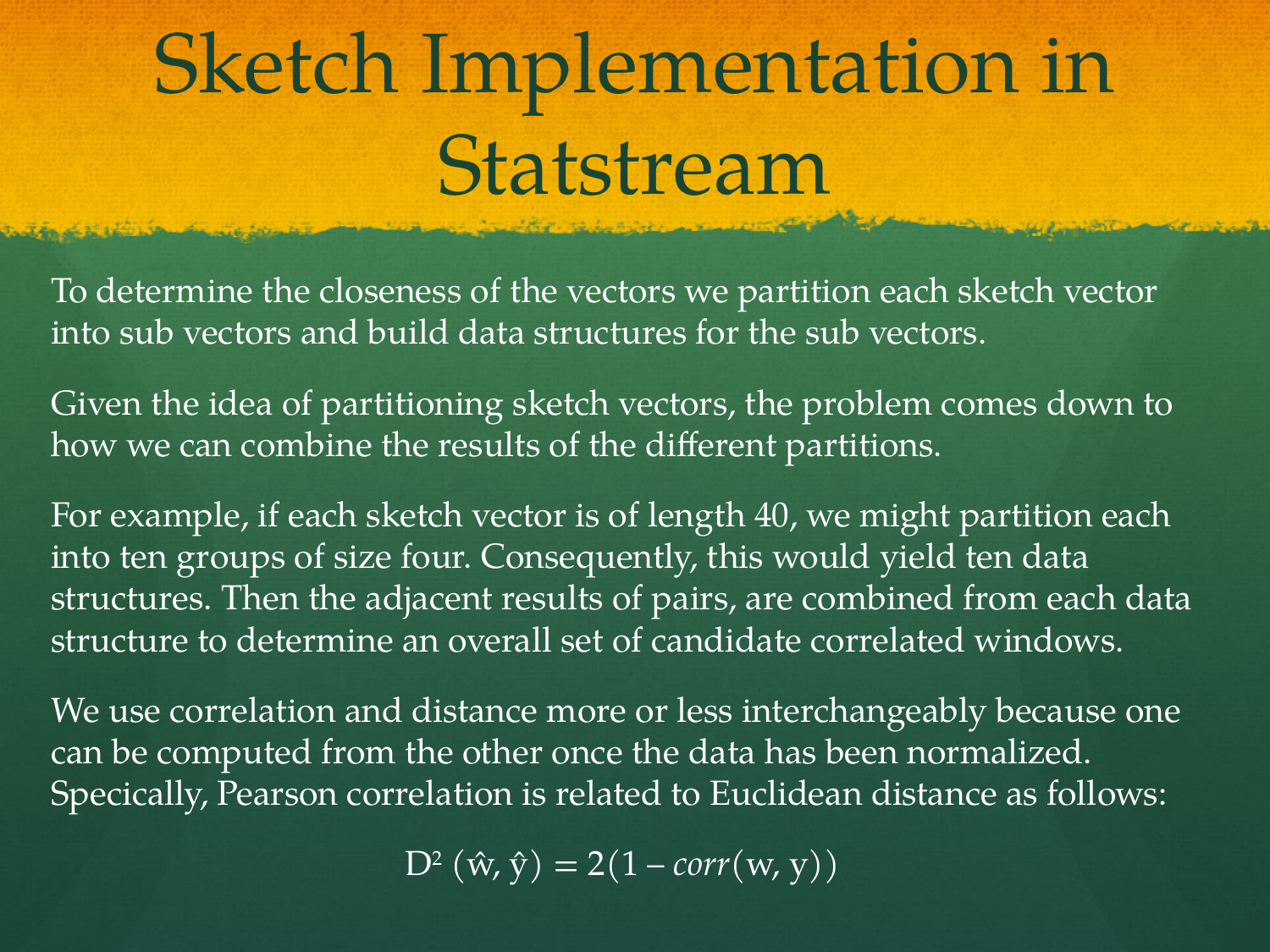

# Sketch Implementation in Statstream
To determine the closeness of the vectors we partition each sketch vector into sub vectors and build data structures for the sub vectors.
Given the idea of partitioning sketch vectors, the problem comes down to how we can combine the results of the different partitions.
For example, if each sketch vector is of length 40, we might partition each into ten groups of size four. Consequently, this would yield ten data structures. Then the adjacent results of pairs, are combined from each data structure to determine an overall set of candidate correlated windows.
We use correlation and distance more or less interchangeably because one can be computed from the other once the data has been normalized. Specically, Pearson correlation is related to Euclidean distance as follows:
D2 (ŵ, ŷ) = 2(1 – corr(w, y))